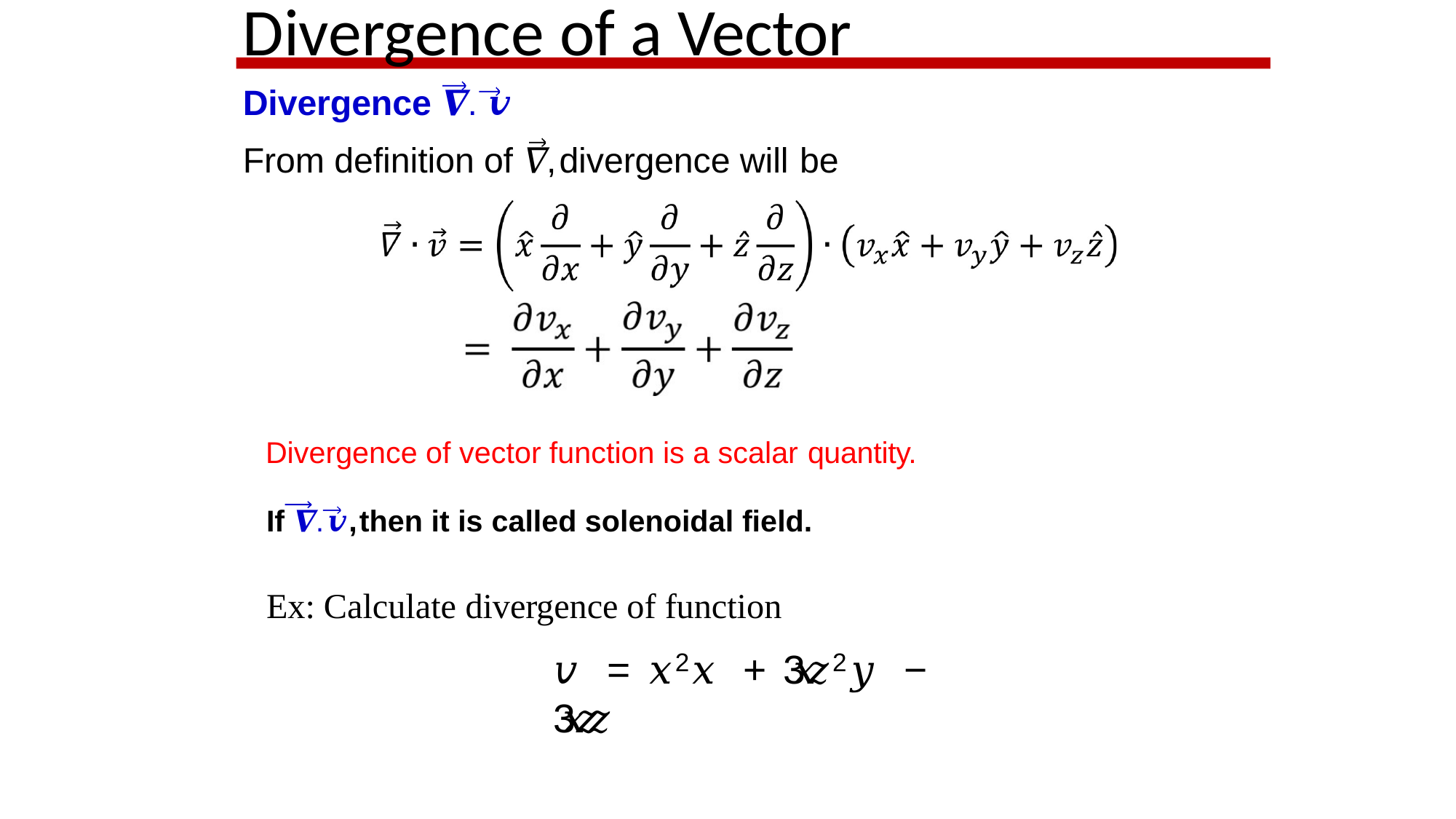

# Divergence of a Vector

Divergence 𝜵. 𝒗
From definition of 𝛻, divergence will be

Divergence of vector function is a scalar quantity.

If 𝜵. 𝒗, then it is called solenoidal field.

Ex: Calculate divergence of function
𝑣 = 𝑥2𝑥 + 3𝑥𝑧2𝑦 − 3𝑥𝑧𝑧